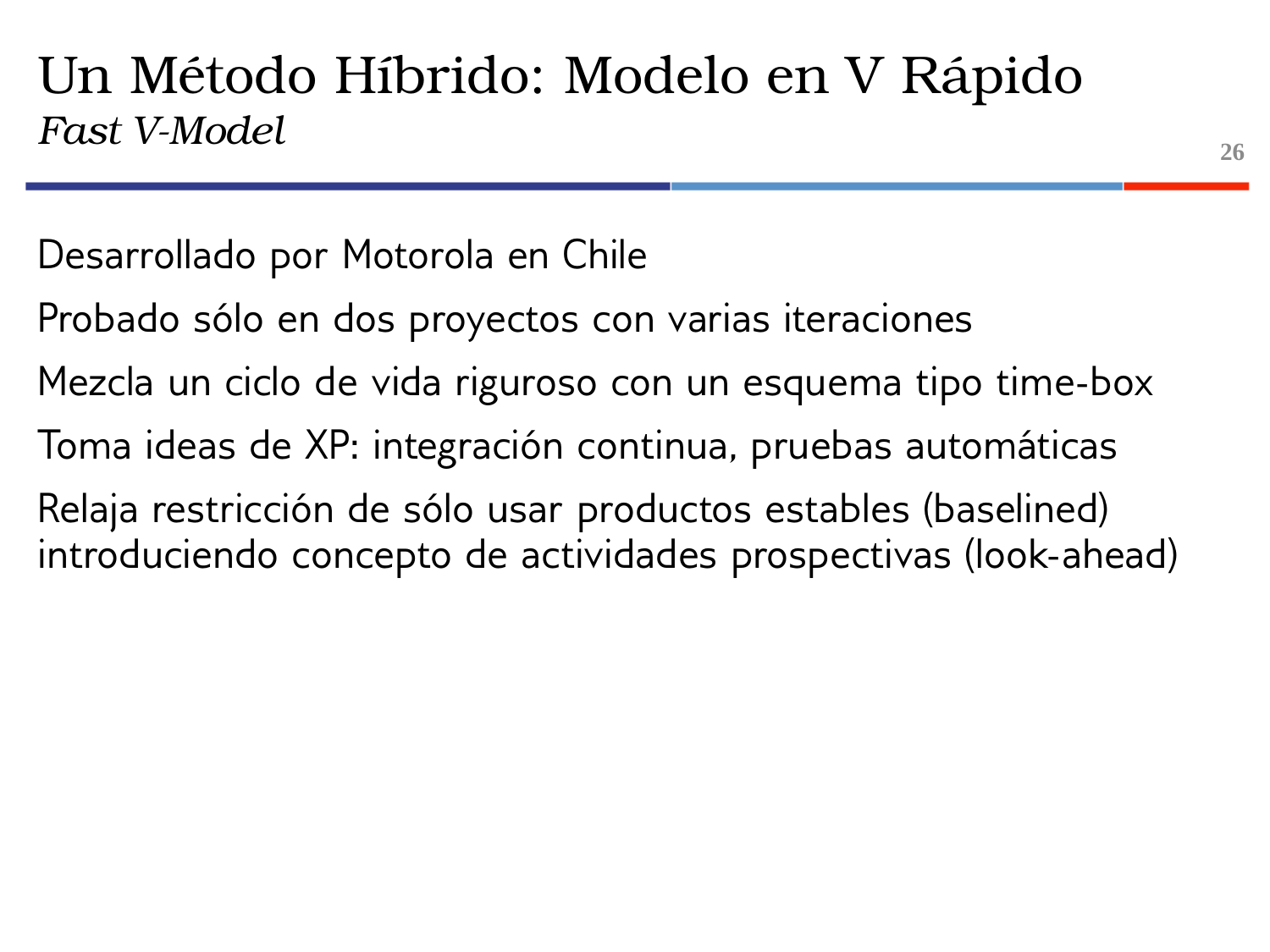

# Un Método Híbrido: Modelo en V Rápido Fast V-Model
26
Desarrollado por Motorola en Chile
Probado sólo en dos proyectos con varias iteraciones
Mezcla un ciclo de vida riguroso con un esquema tipo time-box
Toma ideas de XP: integración continua, pruebas automáticas
Relaja restricción de sólo usar productos estables (baselined) introduciendo concepto de actividades prospectivas (look-ahead)